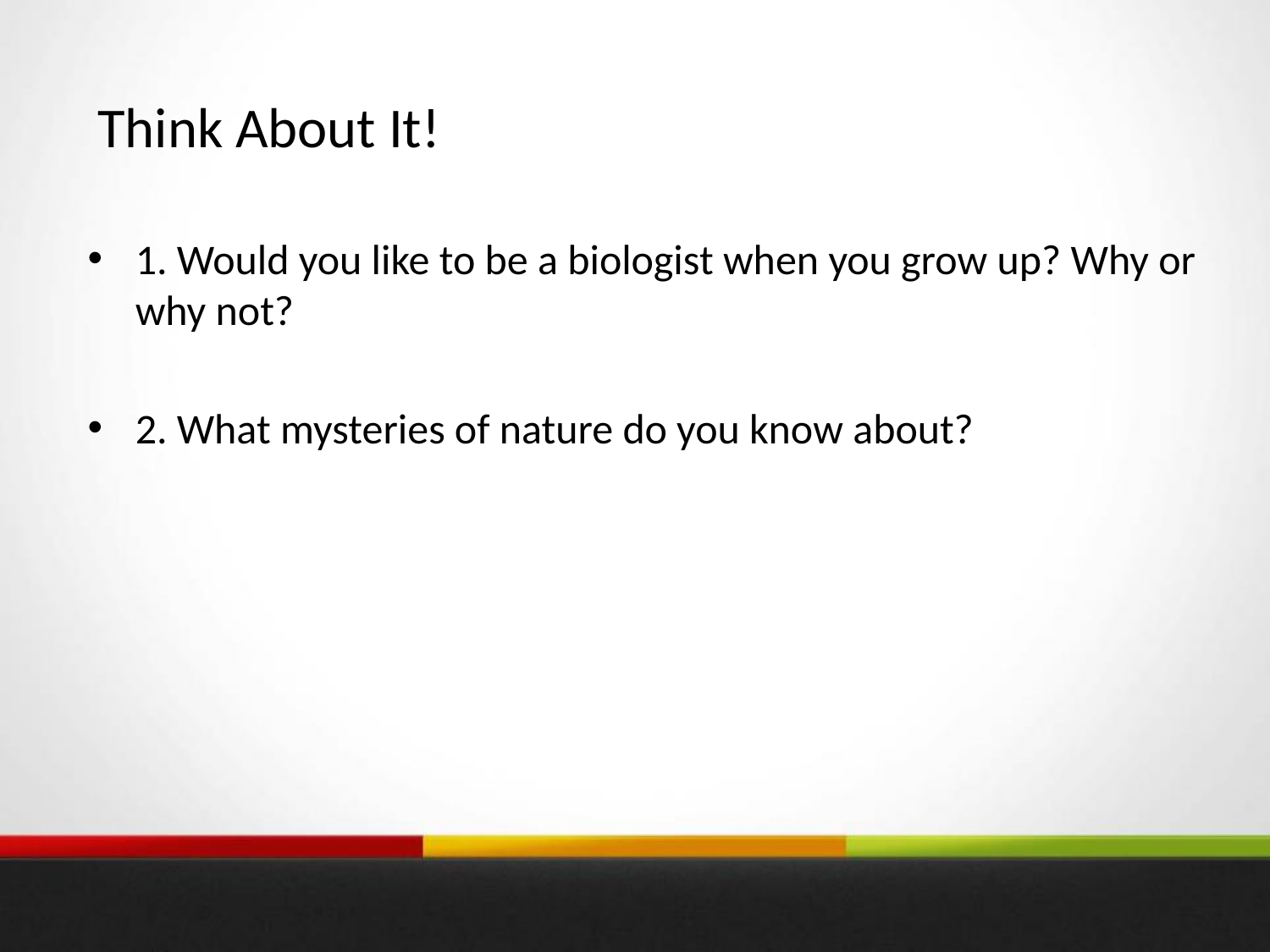

Think About It!
1. Would you like to be a biologist when you grow up? Why or why not?

2. What mysteries of nature do you know about?